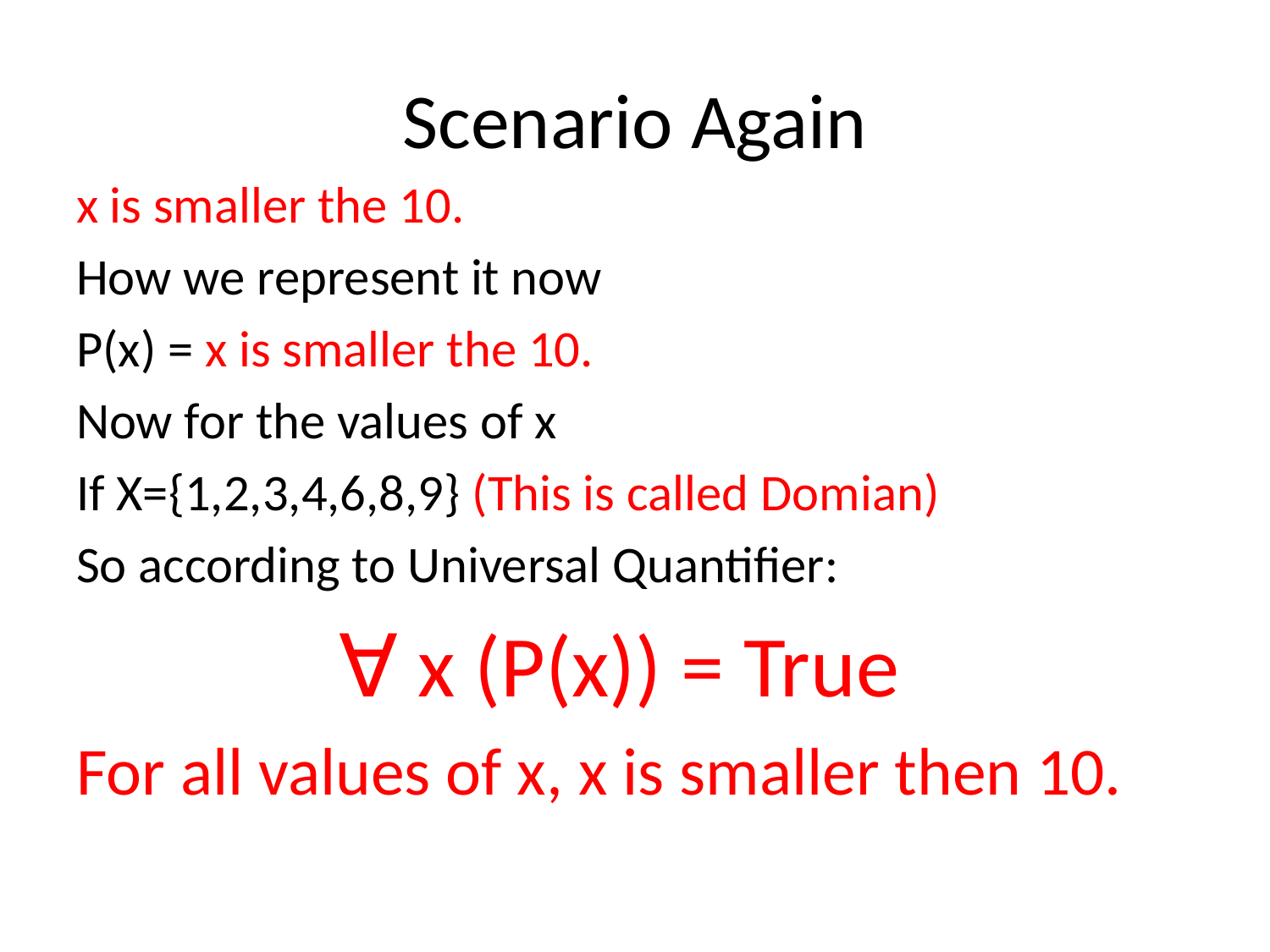

# Scenario Again
x is smaller the 10.
How we represent it now
P(x) = x is smaller the 10.
Now for the values of x
If X={1,2,3,4,6,8,9} (This is called Domian)
So according to Universal Quantifier:
∀ x (P(x)) = True
For all values of x, x is smaller then 10.